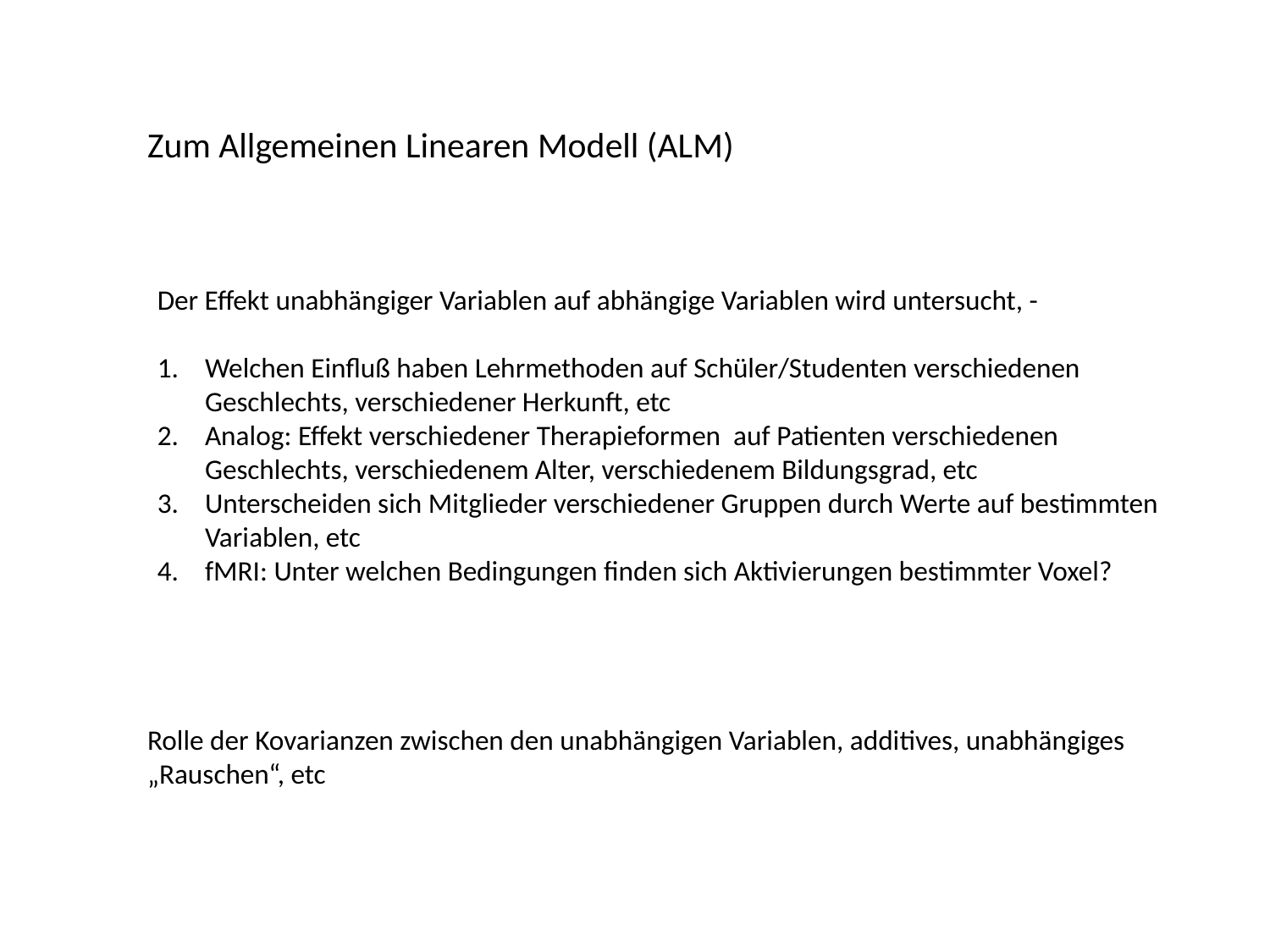

Zum Allgemeinen Linearen Modell (ALM)
Der Effekt unabhängiger Variablen auf abhängige Variablen wird untersucht, -

Welchen Einfluß haben Lehrmethoden auf Schüler/Studenten verschiedenen Geschlechts, verschiedener Herkunft, etc
Analog: Effekt verschiedener Therapieformen  auf Patienten verschiedenen Geschlechts, verschiedenem Alter, verschiedenem Bildungsgrad, etc
Unterscheiden sich Mitglieder verschiedener Gruppen durch Werte auf bestimmten Variablen, etc
fMRI: Unter welchen Bedingungen finden sich Aktivierungen bestimmter Voxel?
Rolle der Kovarianzen zwischen den unabhängigen Variablen, additives, unabhängiges „Rauschen“, etc